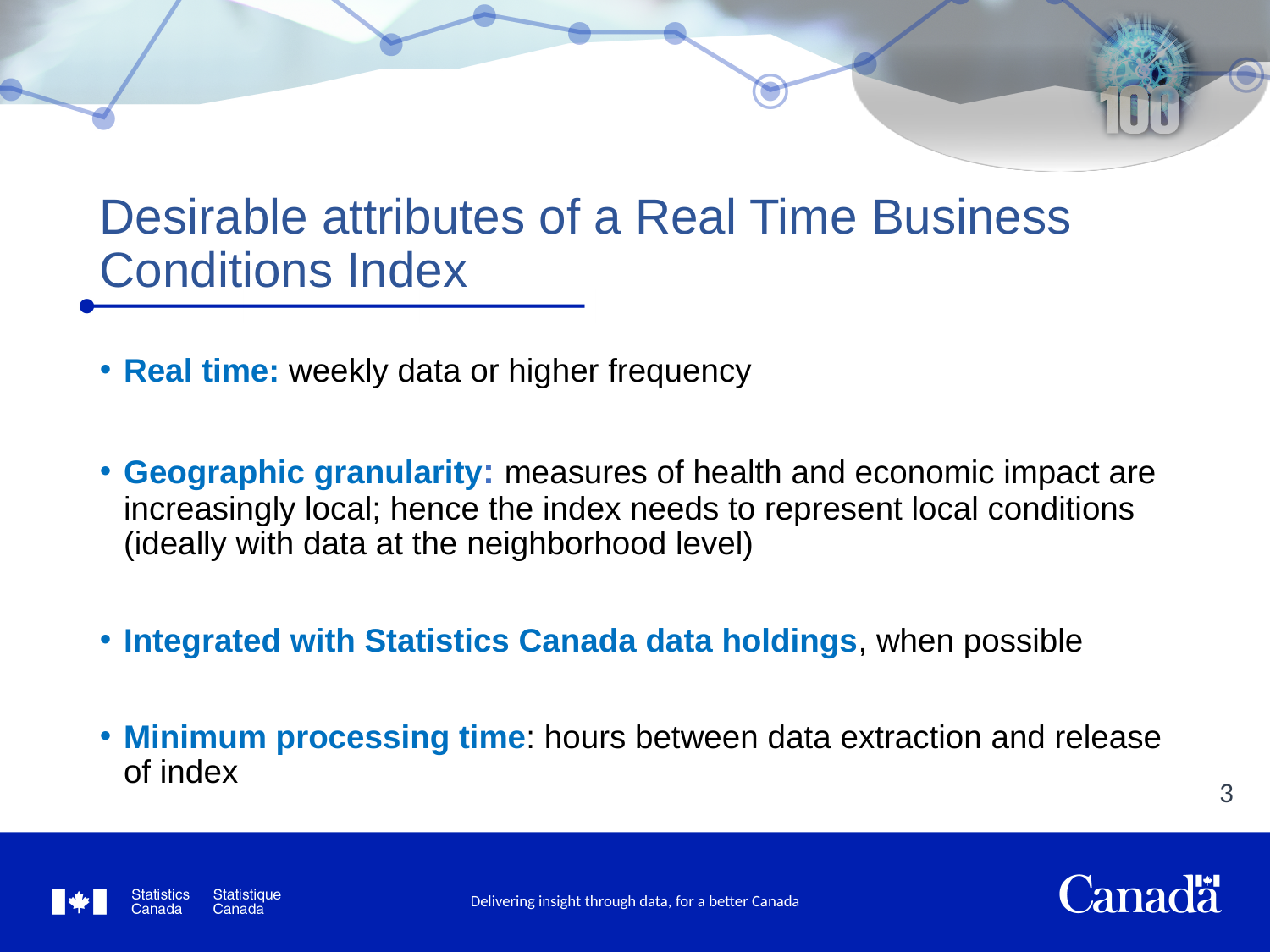

# Desirable attributes of a Real Time Business Conditions Index
Real time: weekly data or higher frequency

Geographic granularity: measures of health and economic impact are increasingly local; hence the index needs to represent local conditions (ideally with data at the neighborhood level)

Integrated with Statistics Canada data holdings, when possible

Minimum processing time: hours between data extraction and release of index
3